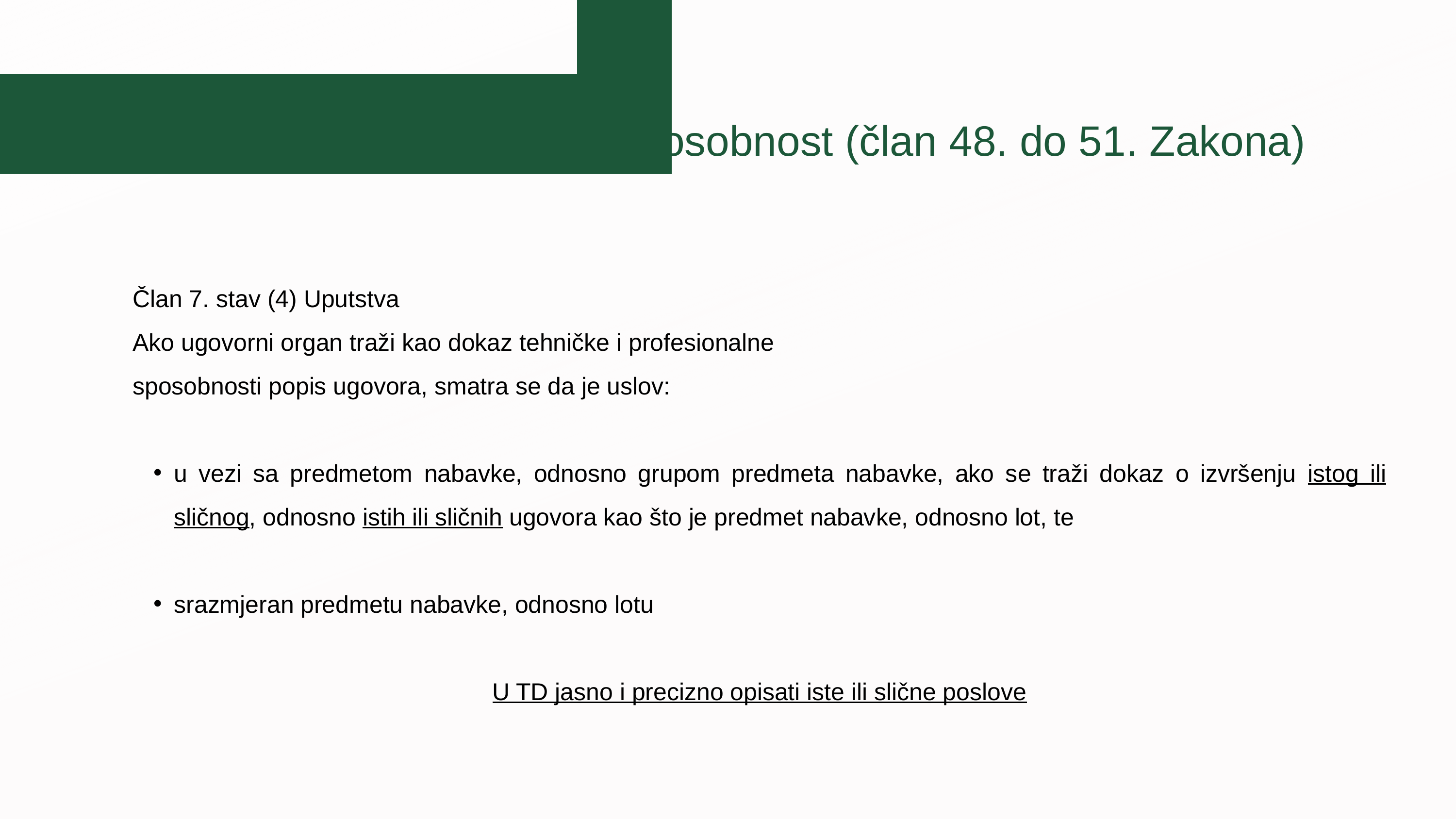

Tehnička i profesionalna sposobnost (član 48. do 51. Zakona)
Član 7. stav (4) Uputstva
Ako ugovorni organ traži kao dokaz tehničke i profesionalne
sposobnosti popis ugovora, smatra se da je uslov:

u vezi sa predmetom nabavke, odnosno grupom predmeta nabavke, ako se traži dokaz o izvršenju istog ili sličnog, odnosno istih ili sličnih ugovora kao što je predmet nabavke, odnosno lot, te

srazmjeran predmetu nabavke, odnosno lotu

U TD jasno i precizno opisati iste ili slične poslove